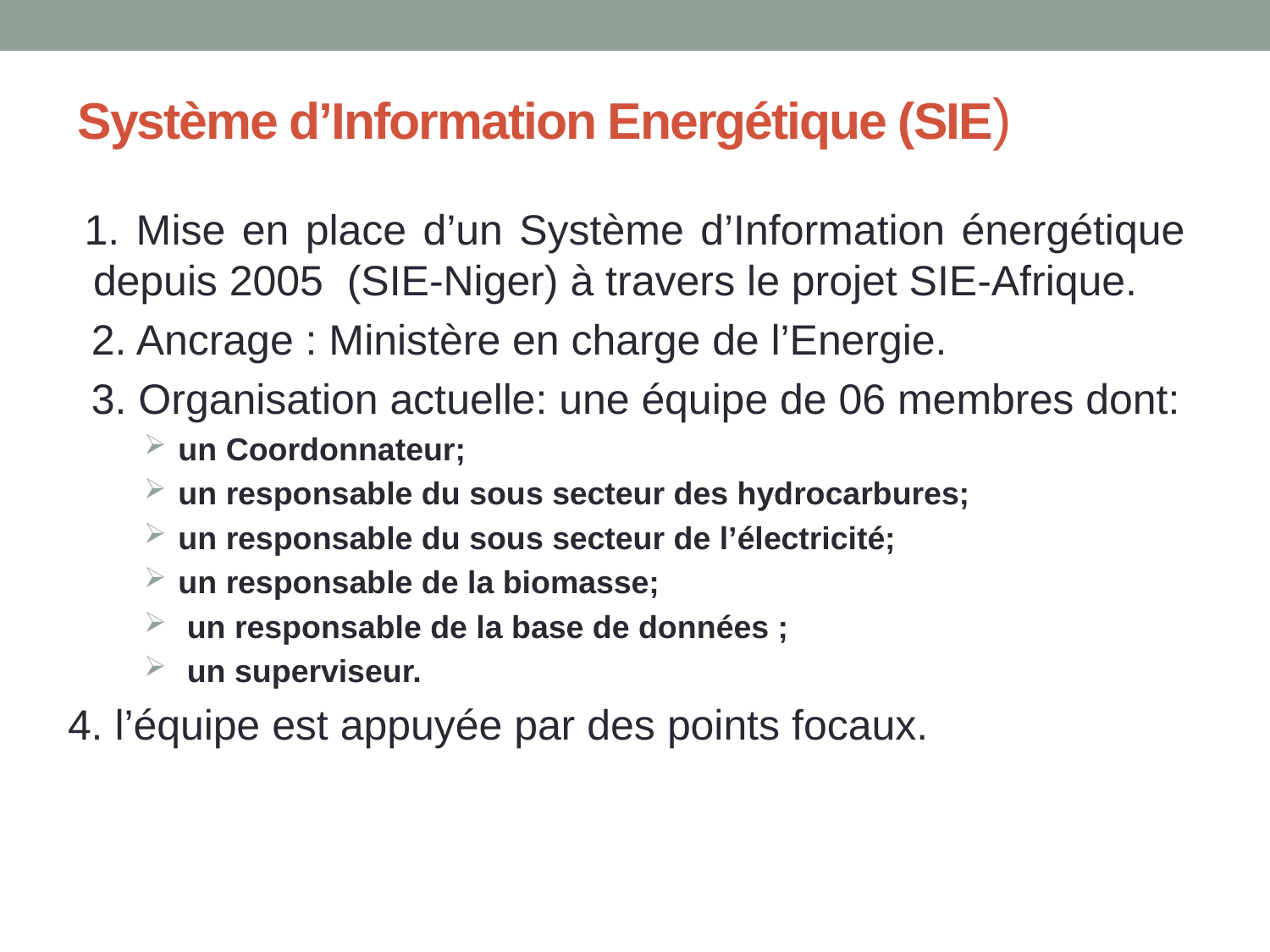

# Système d’Information Energétique (SIE)
 1. Mise en place d’un Système d’Information énergétique depuis 2005  (SIE-Niger) à travers le projet SIE-Afrique.
  2. Ancrage : Ministère en charge de l’Energie.
  3. Organisation actuelle: une équipe de 06 membres dont:
 un Coordonnateur;
 un responsable du sous secteur des hydrocarbures;
 un responsable du sous secteur de l’électricité;
 un responsable de la biomasse;
  un responsable de la base de données ;
  un superviseur.
4. l’équipe est appuyée par des points focaux.